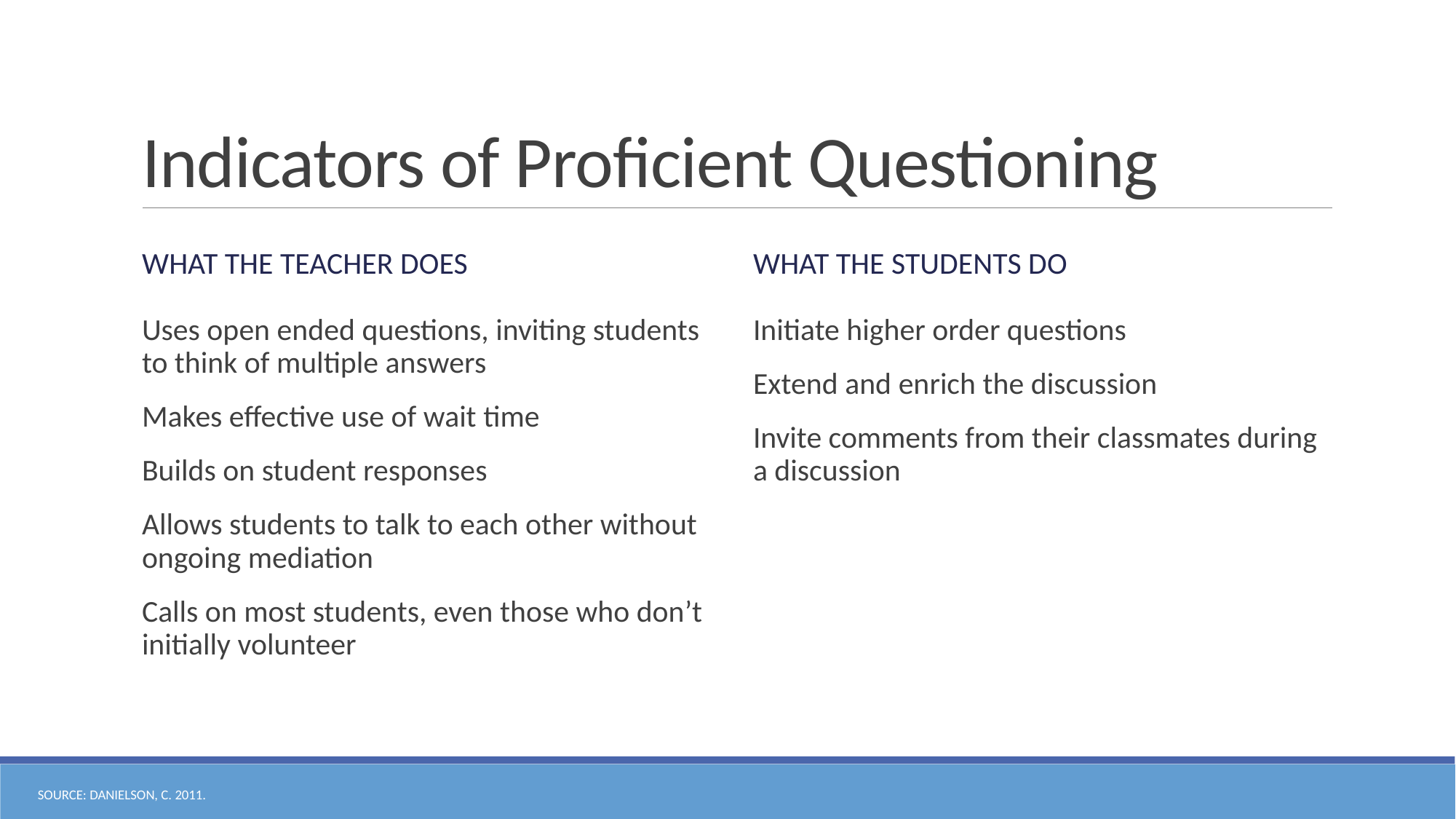

# Indicators of Proficient Questioning
What the teacher does
What the students do
Initiate higher order questions
Extend and enrich the discussion
Invite comments from their classmates during a discussion
Uses open ended questions, inviting students to think of multiple answers
Makes effective use of wait time
Builds on student responses
Allows students to talk to each other without ongoing mediation
Calls on most students, even those who don’t initially volunteer

Source: Danielson, C. 2011.